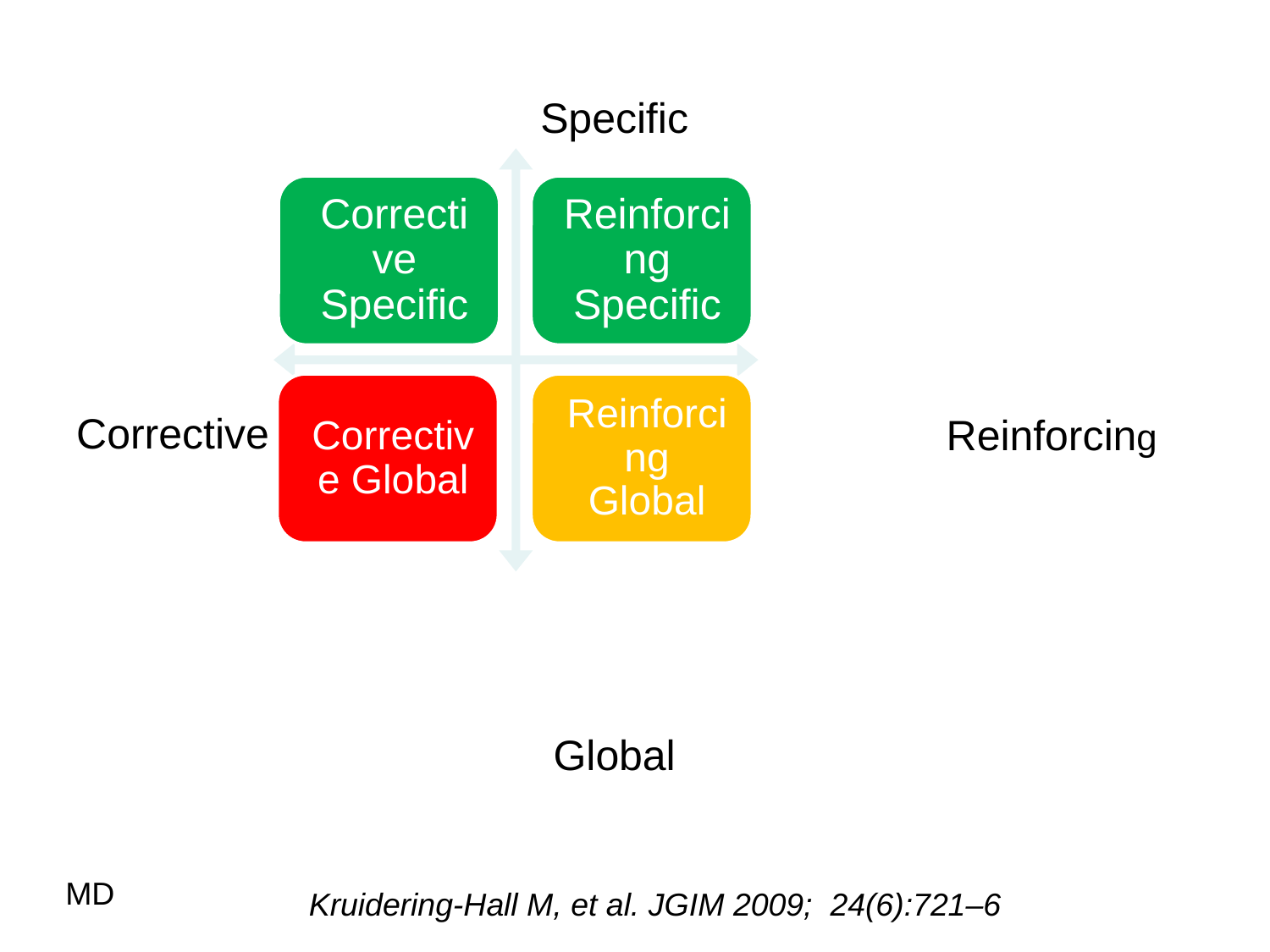

Specific
Corrective Specific
Reinforcing Specific
Corrective Global
Reinforcing Global
Corrective
Reinforcing
Global
Kruidering-Hall M, et al. JGIM 2009;  24(6):721–6
MD